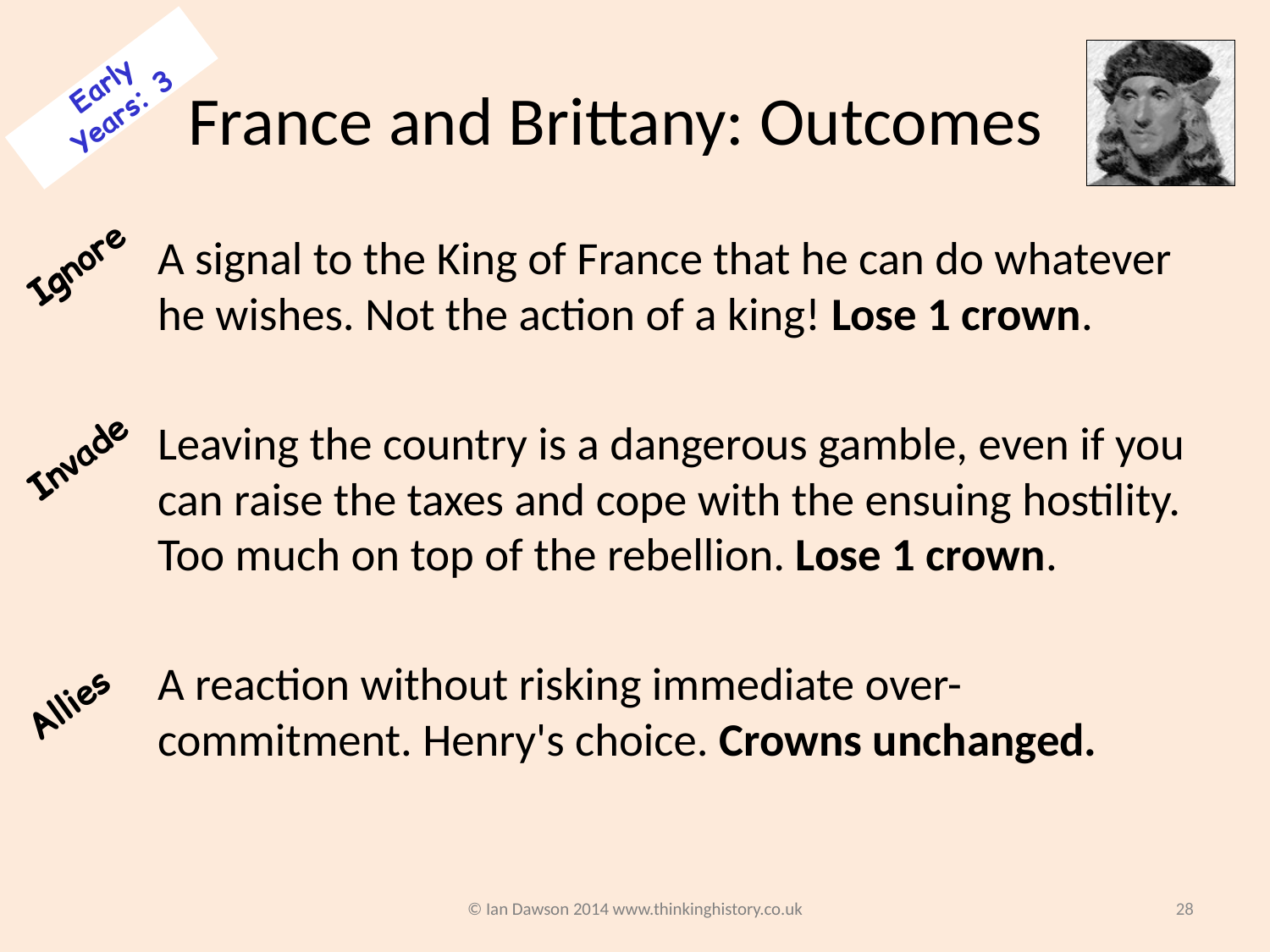

# France and Brittany: Outcomes
Early Years: 3
Ignore
A signal to the King of France that he can do whatever he wishes. Not the action of a king! Lose 1 crown.

Leaving the country is a dangerous gamble, even if you can raise the taxes and cope with the ensuing hostility. Too much on top of the rebellion. Lose 1 crown.

A reaction without risking immediate over-commitment. Henry's choice. Crowns unchanged.

Invade
Allies
© Ian Dawson 2014 www.thinkinghistory.co.uk
28